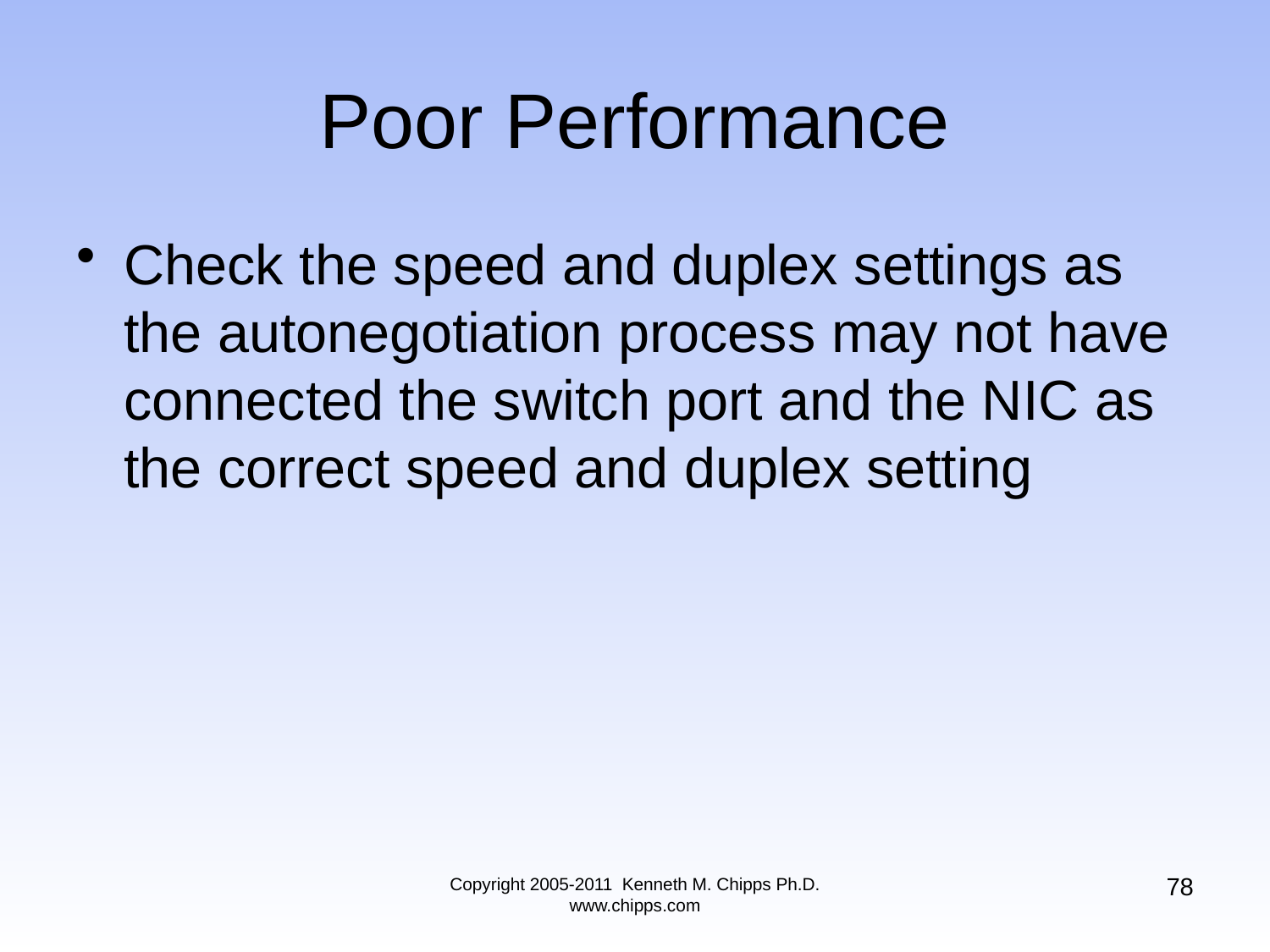

Check the speed and duplex settings as the autonegotiation process may not have connected the switch port and the NIC as the correct speed and duplex setting
# Poor Performance
78
Copyright 2005-2011  Kenneth M. Chipps Ph.D. www.chipps.com